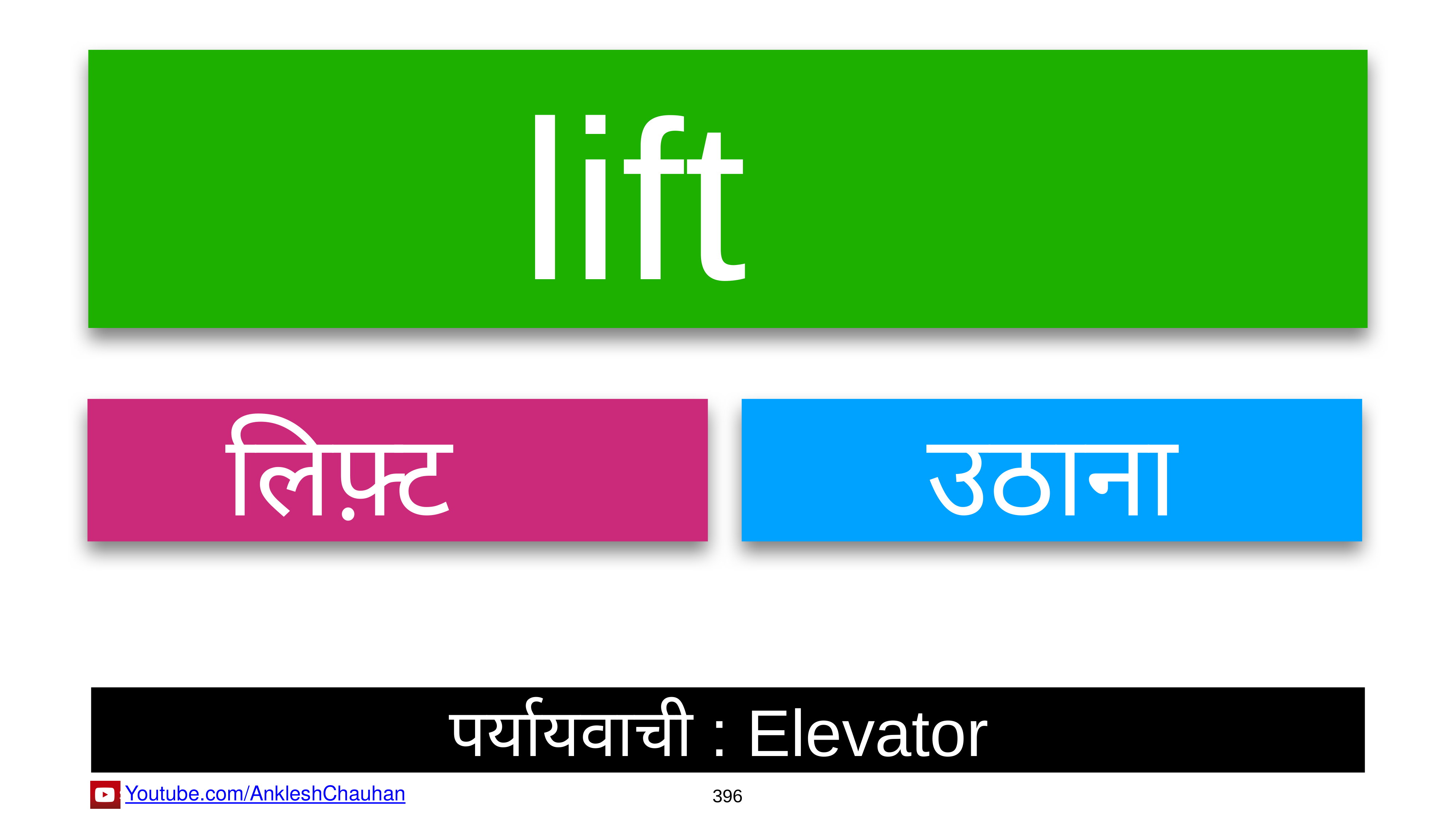

lift
लिफ़्ट
उठाना
पर्यायवाची : Elevator
396